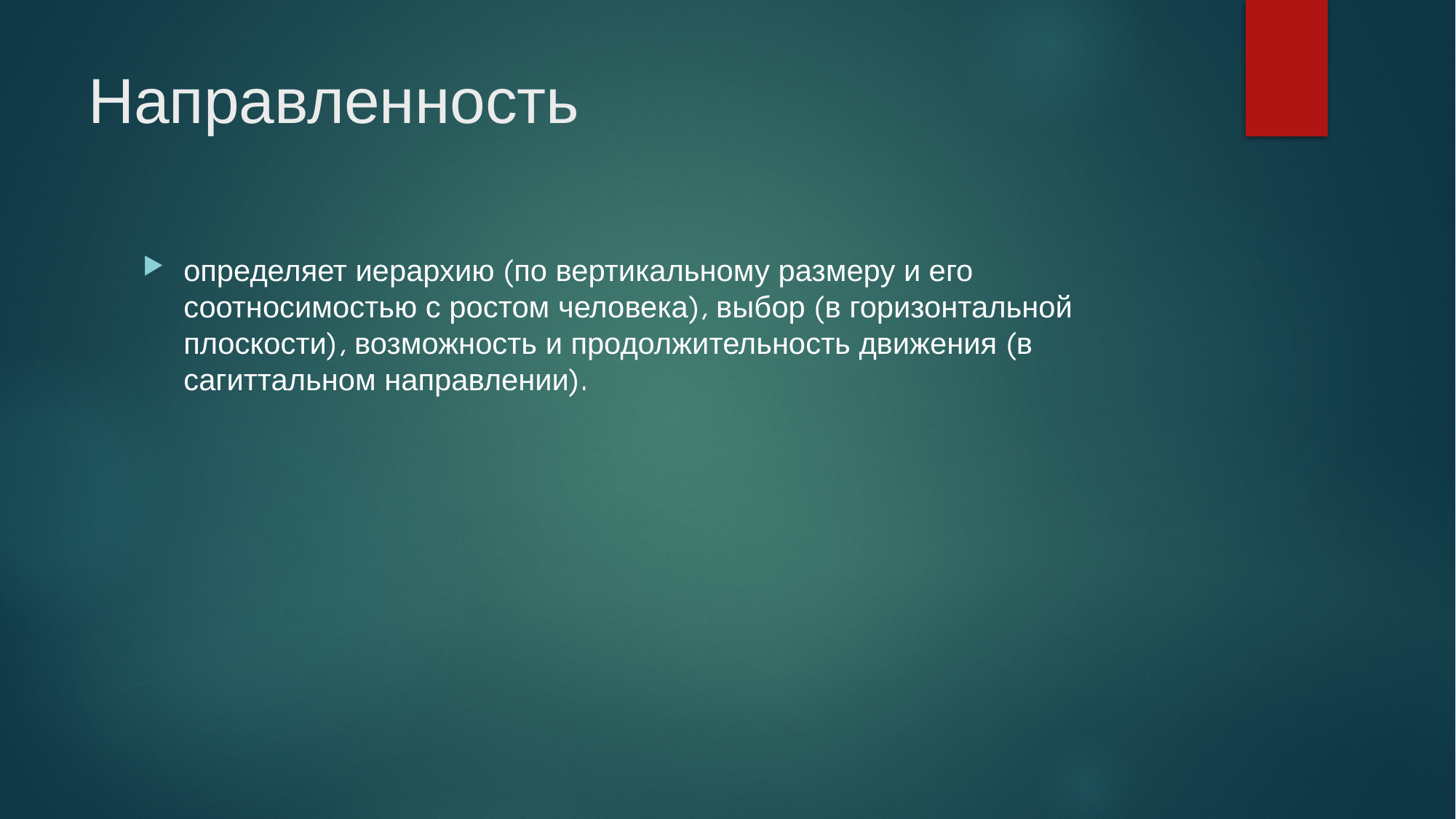

# Направленность
определяет иерархию (по вертикальному размеру и его соотносимостью с ростом человека), выбор (в горизонтальной плоскости), возможность и продолжительность движения (в сагиттальном направлении).